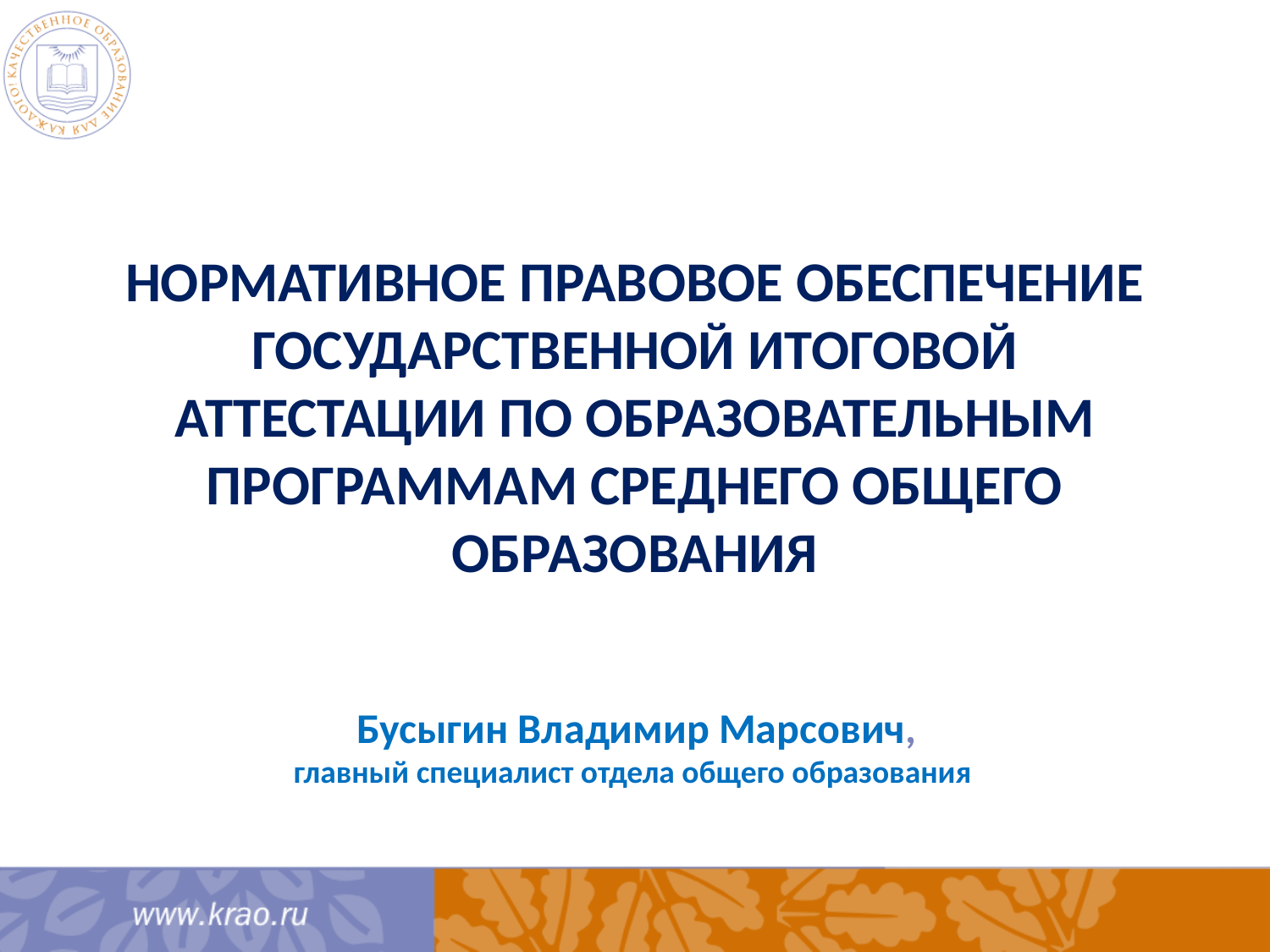

# нормативное правовое обеспечение государственной итоговой аттестации по образовательным программам среднего общего образования

Бусыгин Владимир Марсович,
главный специалист отдела общего образования